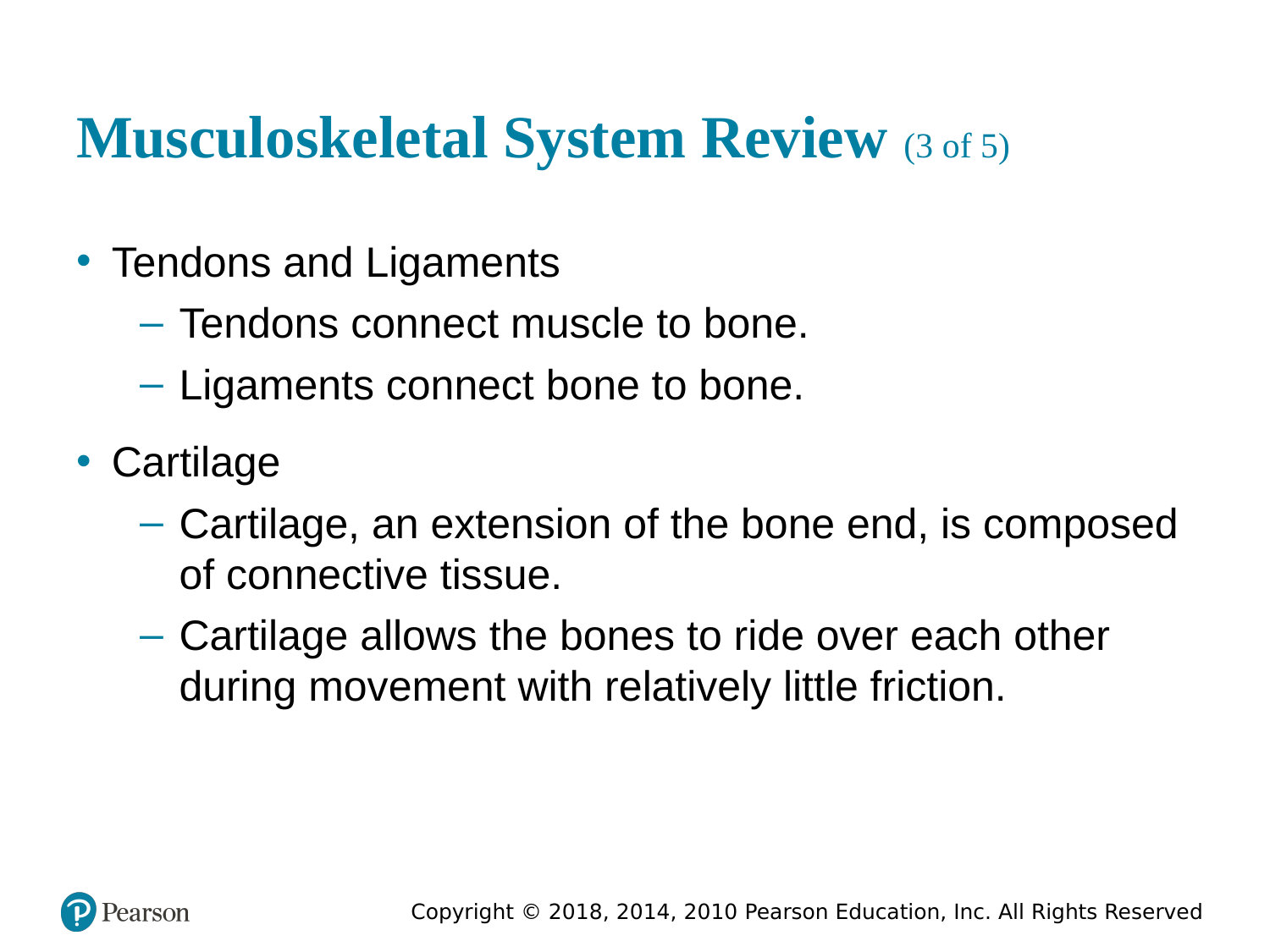

# Musculoskeletal System Review (3 of 5)
Tendons and Ligaments
Tendons connect muscle to bone.
Ligaments connect bone to bone.
Cartilage
Cartilage, an extension of the bone end, is composed of connective tissue.
Cartilage allows the bones to ride over each other during movement with relatively little friction.